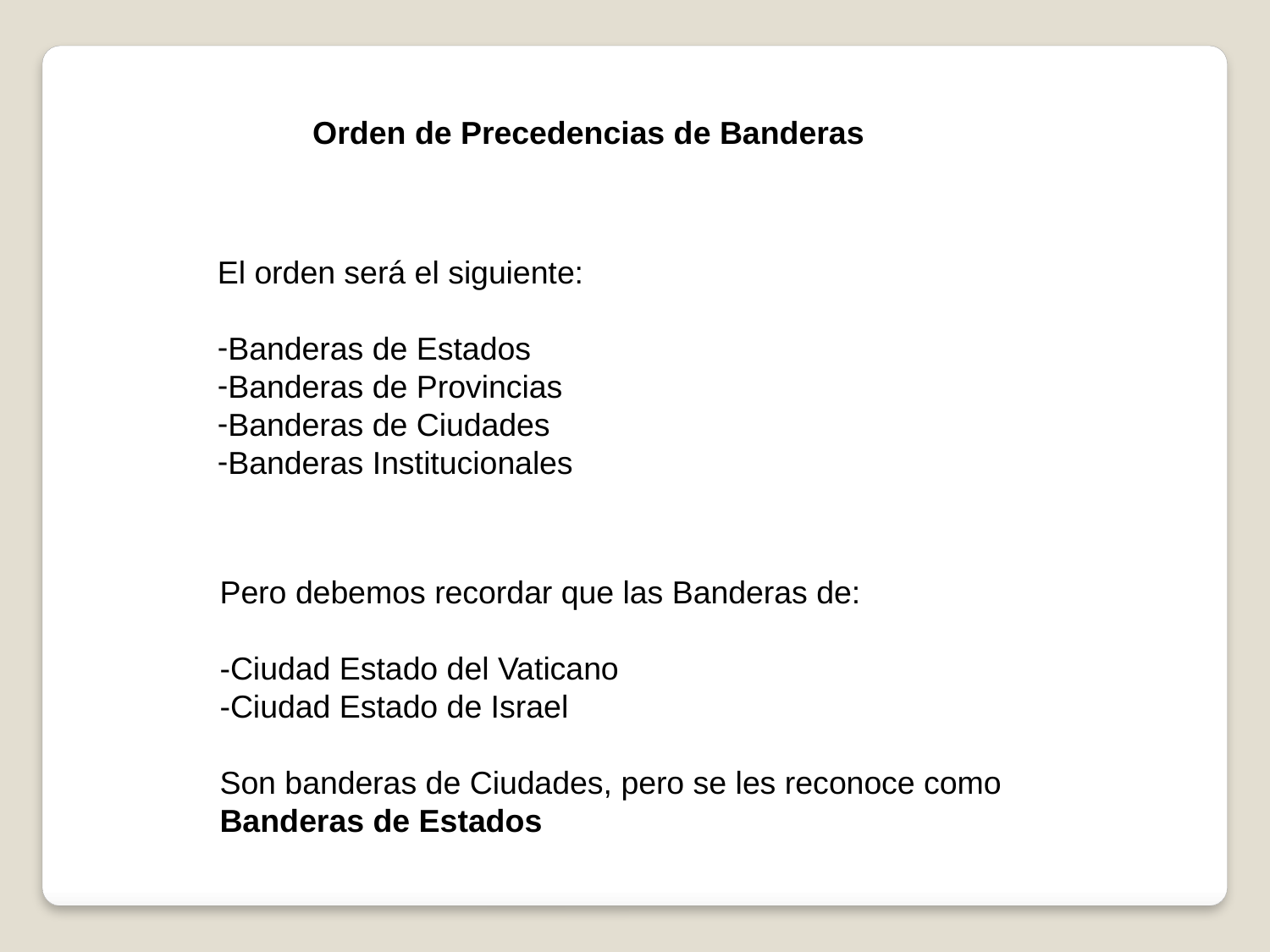

Orden de Precedencias de Banderas
El orden será el siguiente:

Banderas de Estados
Banderas de Provincias
Banderas de Ciudades
Banderas Institucionales
Pero debemos recordar que las Banderas de:

-Ciudad Estado del Vaticano
-Ciudad Estado de Israel

Son banderas de Ciudades, pero se les reconoce como Banderas de Estados